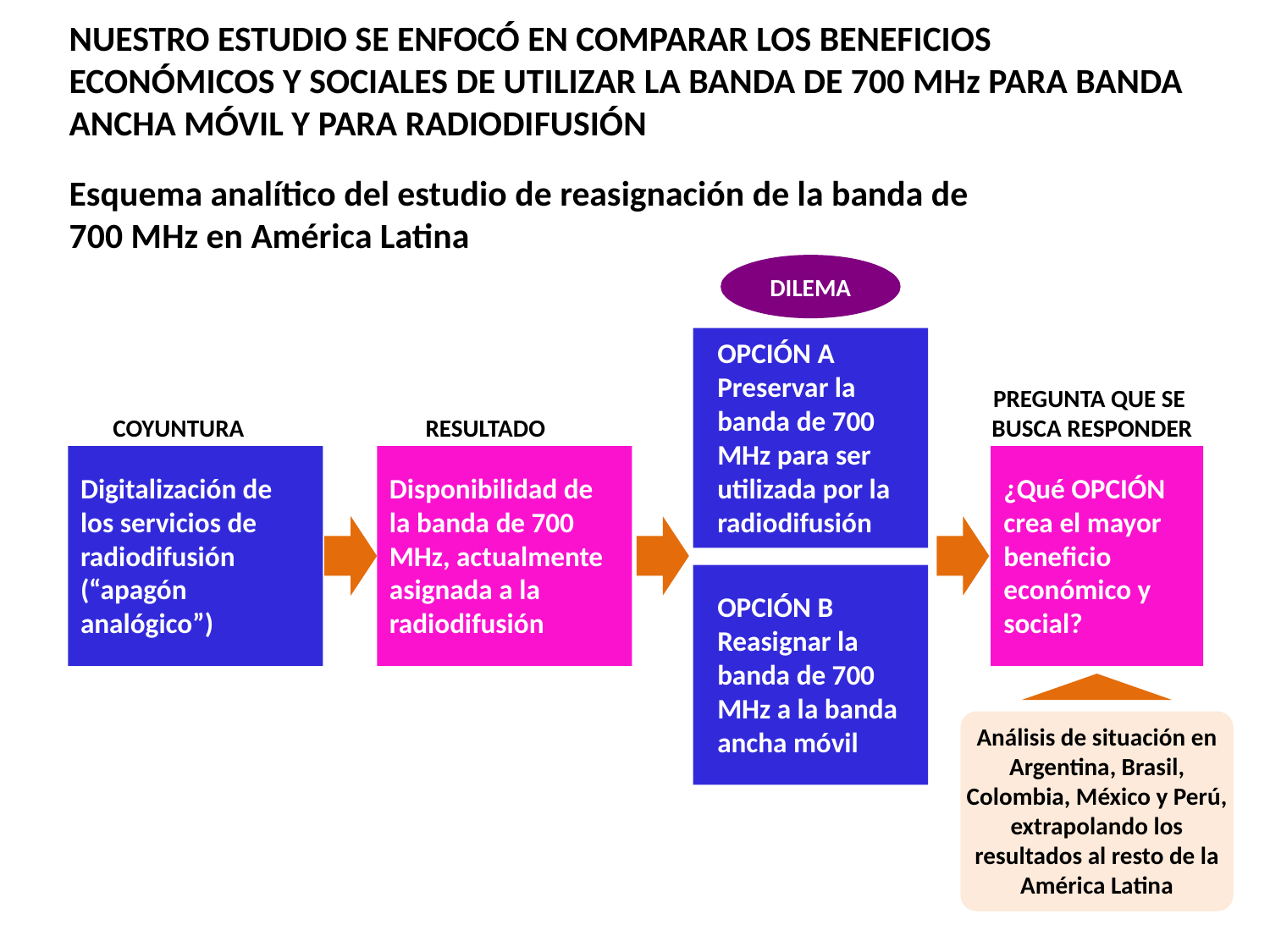

Nuestro estudio se enfocó en comparar los beneficios económicos y sociales de utilizar la banda de 700 mhz para banda ancha móvil y para radiodifusión
Esquema analítico del estudio de reasignación de la banda de 700 MHz en América Latina

DILEMA

OPCIÓN A
Preservar la banda de 700 MHz para ser utilizada por la radiodifusión
PREGUNTA QUE SE
BUSCA RESPONDER
COYUNTURA
RESULTADO

Digitalización de los servicios de radiodifusión (“apagón analógico”)

Disponibilidad de la banda de 700 MHz, actualmente asignada a la radiodifusión

¿Qué OPCIÓN crea el mayor beneficio económico y social?

OPCIÓN B
Reasignar la banda de 700 MHz a la banda ancha móvil

Análisis de situación en Argentina, Brasil, Colombia, México y Perú, extrapolando los resultados al resto de la América Latina